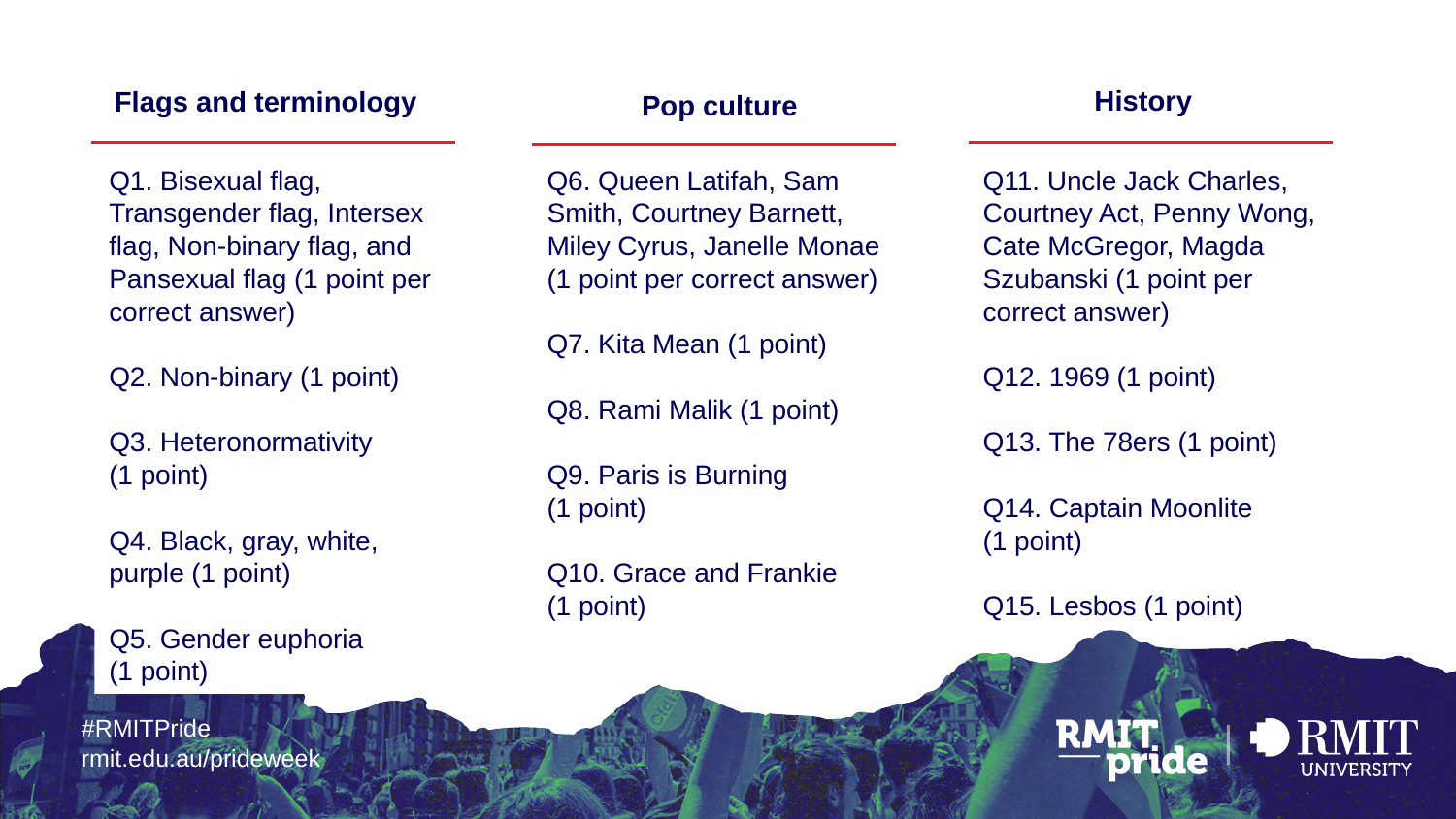

History
Flags and terminology
Pop culture
Q1. Bisexual flag, Transgender flag, Intersex flag, Non-binary flag, and Pansexual flag (1 point per correct answer)

Q2. Non-binary (1 point)

Q3. Heteronormativity
(1 point)

Q4. Black, gray, white, purple (1 point)

Q5. Gender euphoria
(1 point)
Q6. Queen Latifah, Sam Smith, Courtney Barnett, Miley Cyrus, Janelle Monae (1 point per correct answer)

Q7. Kita Mean (1 point)

Q8. Rami Malik (1 point)

Q9. Paris is Burning
(1 point)

Q10. Grace and Frankie
(1 point)
Q11. Uncle Jack Charles, Courtney Act, Penny Wong, Cate McGregor, Magda Szubanski (1 point per correct answer)

Q12. 1969 (1 point)

Q13. The 78ers (1 point)

Q14. Captain Moonlite
(1 point)

Q15. Lesbos (1 point)
#RMITPride
rmit.edu.au/prideweek